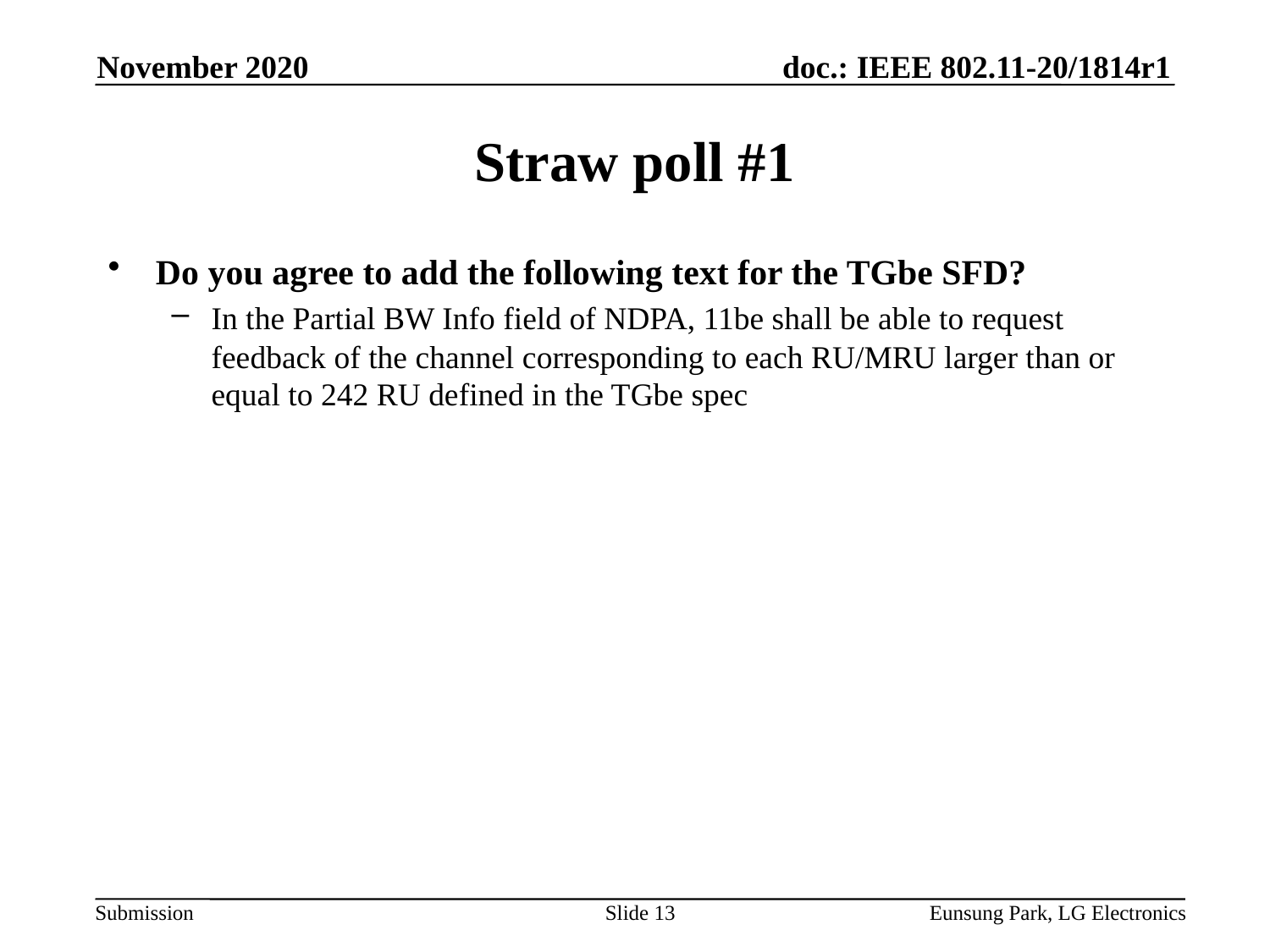

November 2020
# Straw poll #1
Do you agree to add the following text for the TGbe SFD?
In the Partial BW Info field of NDPA, 11be shall be able to request feedback of the channel corresponding to each RU/MRU larger than or equal to 242 RU defined in the TGbe spec
Slide 13
Eunsung Park, LG Electronics